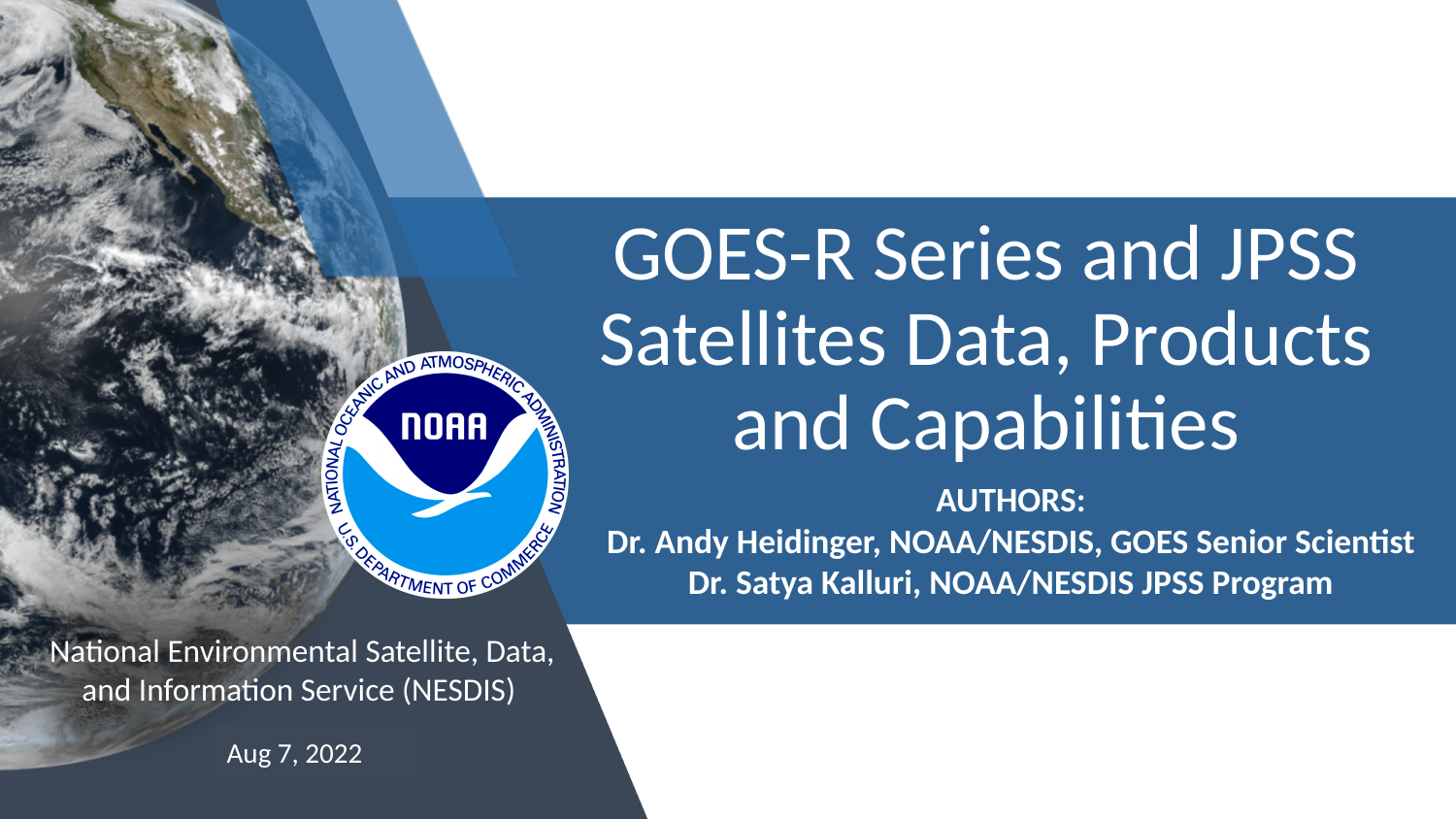

GOES-R Series and JPSS Satellites Data, Products and Capabilities
AUTHORS:
Dr. Andy Heidinger, NOAA/NESDIS, GOES Senior Scientist
Dr. Satya Kalluri, NOAA/NESDIS JPSS Program

Aug 7, 2022